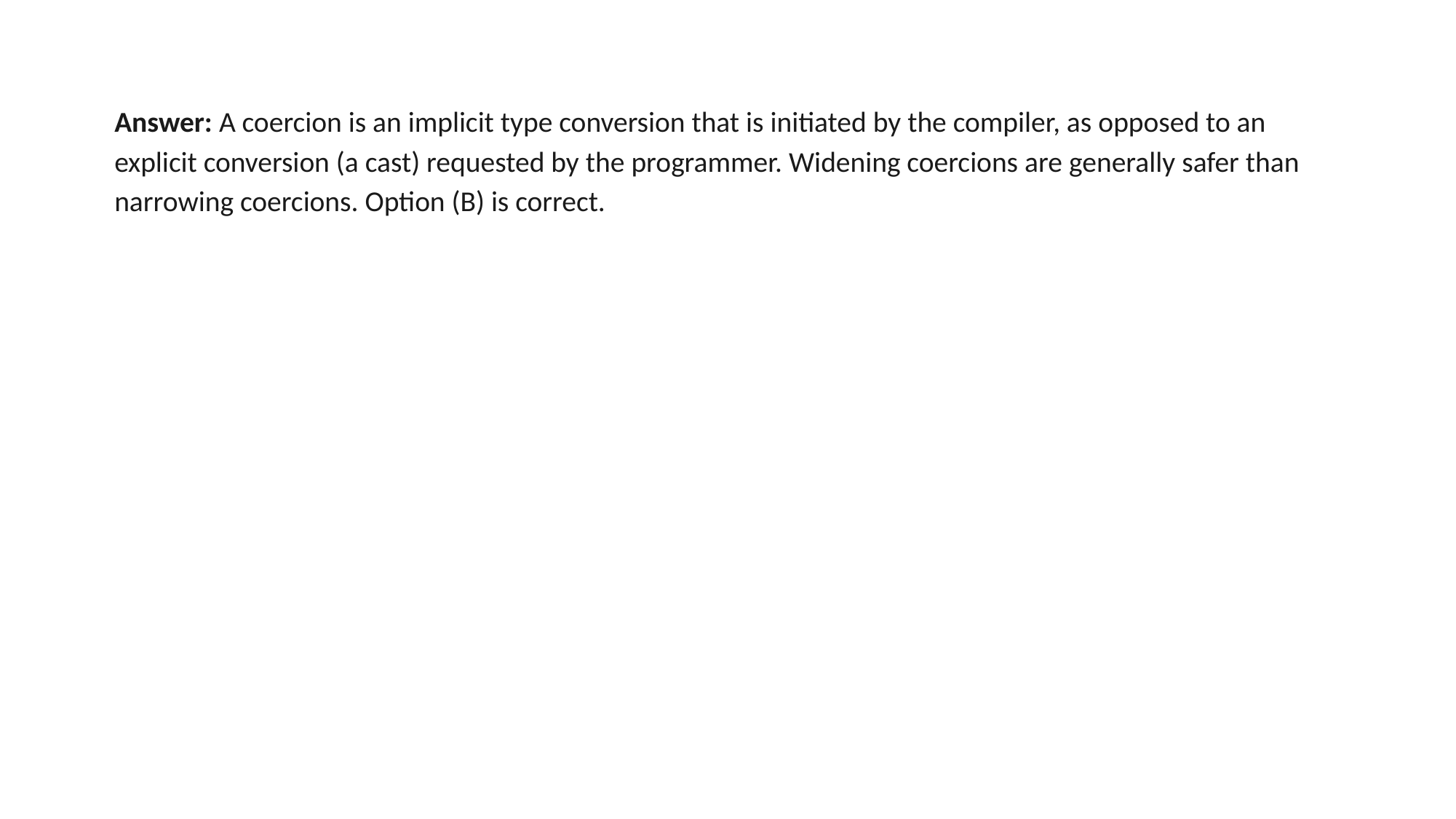

Answer: A coercion is an implicit type conversion that is initiated by the compiler, as opposed to an explicit conversion (a cast) requested by the programmer. Widening coercions are generally safer than narrowing coercions. Option (B) is correct.